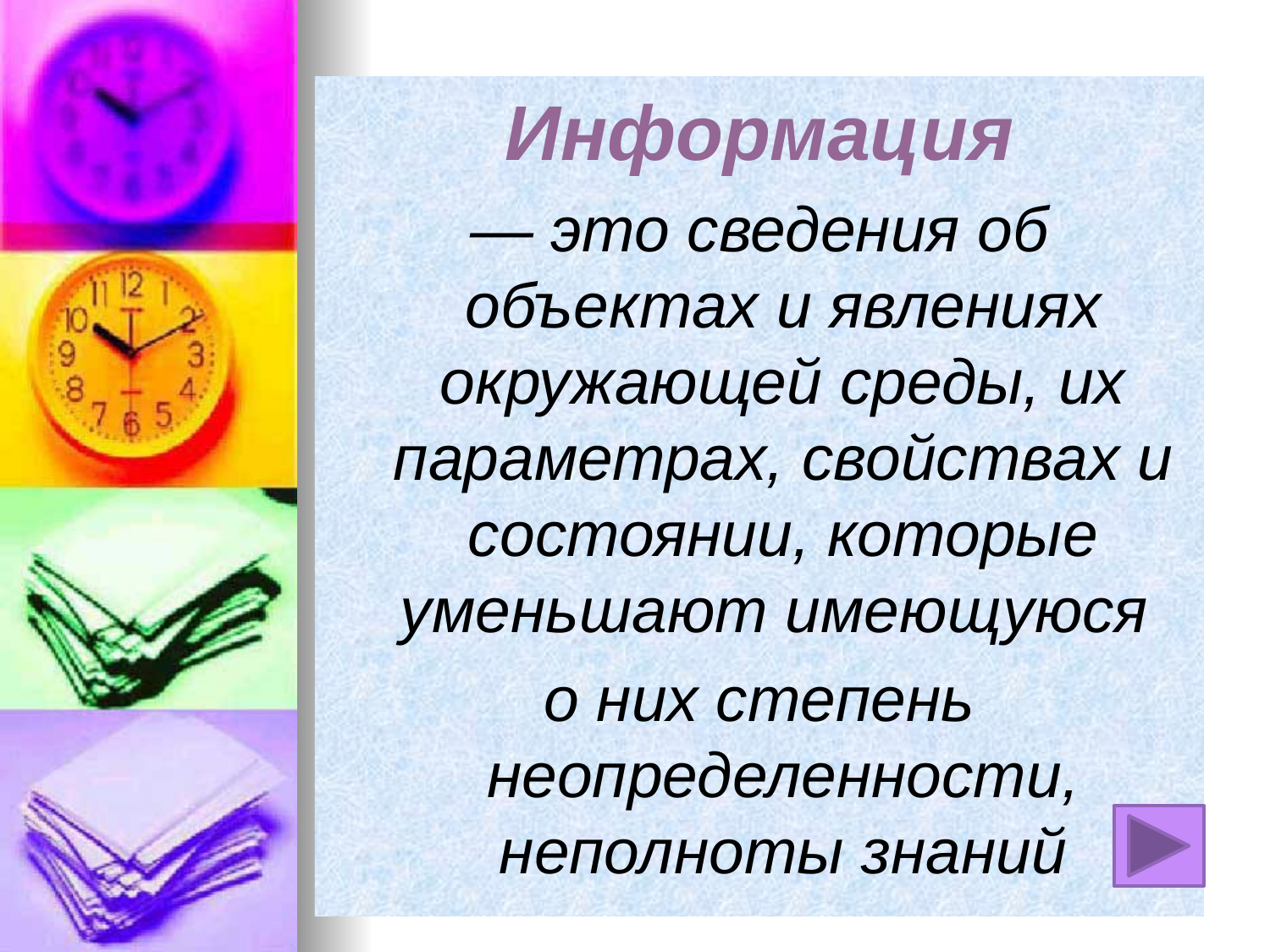

Информация
— это сведения об объектах и явлениях окружающей среды, их параметрах, свойствах и состоянии, которые уменьшают имеющуюся
о них степень неопределенности, неполноты знаний